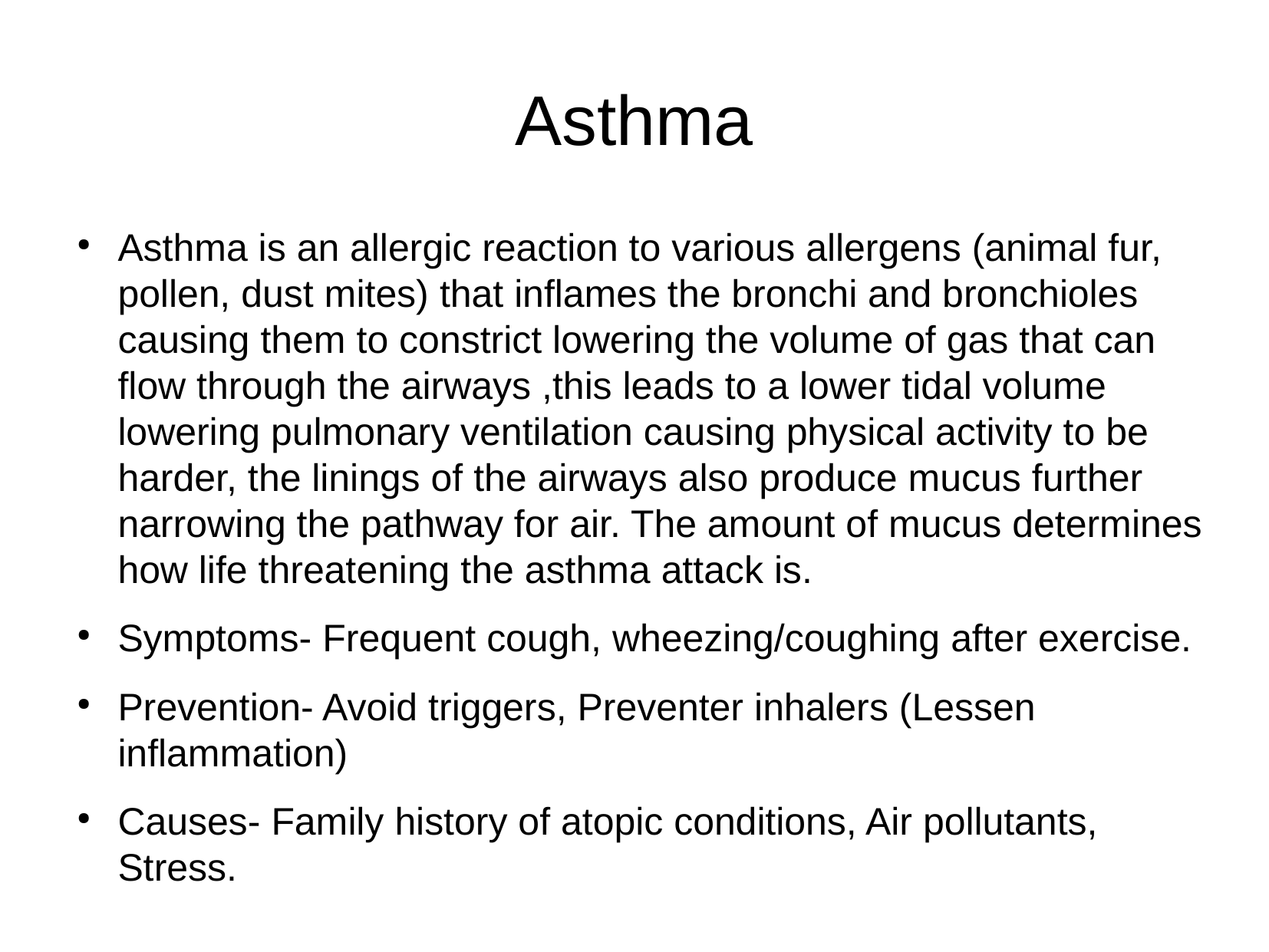

Asthma
Asthma is an allergic reaction to various allergens (animal fur, pollen, dust mites) that inflames the bronchi and bronchioles causing them to constrict lowering the volume of gas that can flow through the airways ,this leads to a lower tidal volume lowering pulmonary ventilation causing physical activity to be harder, the linings of the airways also produce mucus further narrowing the pathway for air. The amount of mucus determines how life threatening the asthma attack is.
Symptoms- Frequent cough, wheezing/coughing after exercise.
Prevention- Avoid triggers, Preventer inhalers (Lessen inflammation)
Causes- Family history of atopic conditions, Air pollutants, Stress.